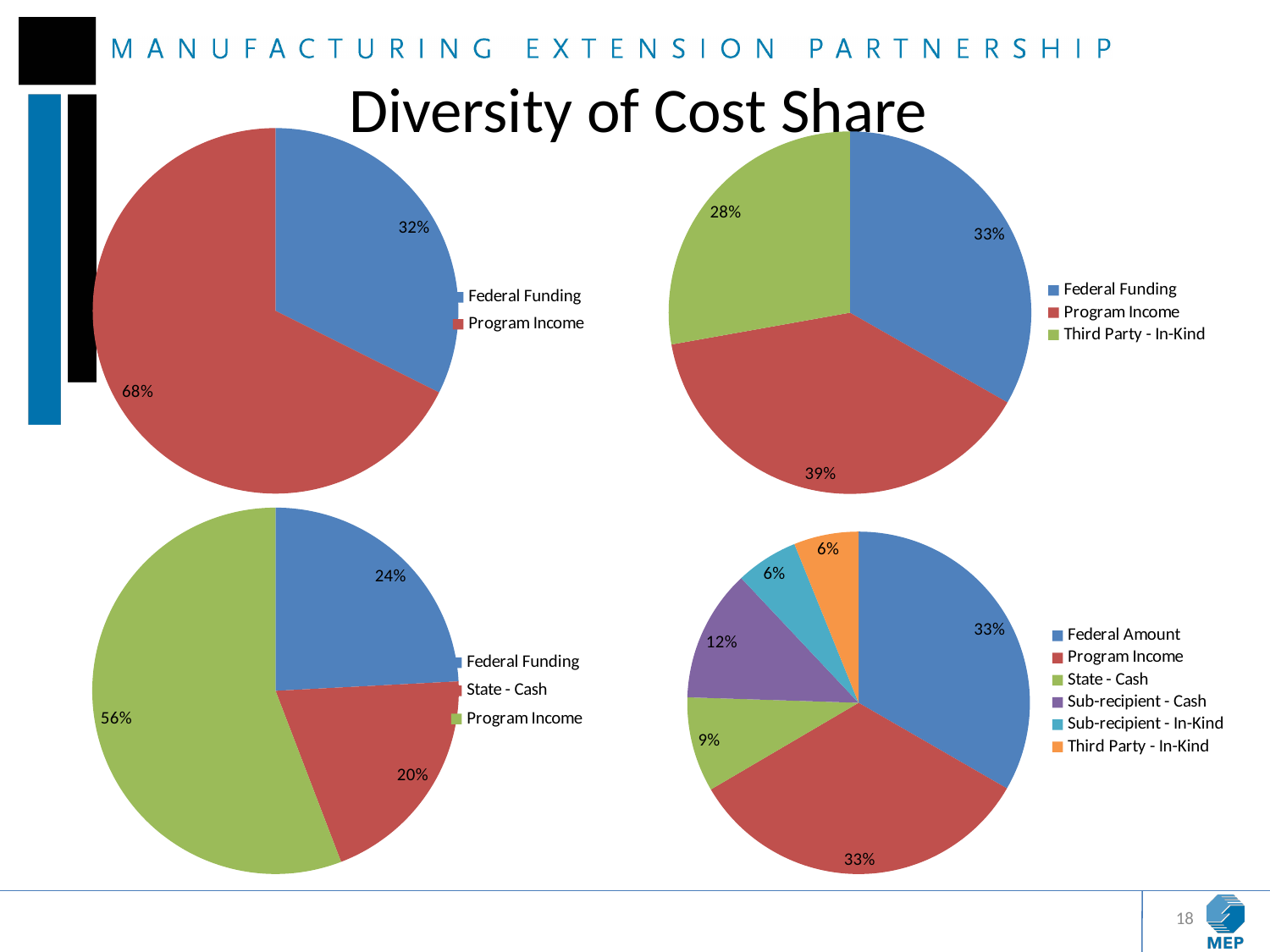

Diversity of Cost Share

### Chart

| Category |  |
|---|---|
| Federal Funding | 0.323696832990797 |
| Program Income | 0.676303167009203 |

### Chart

| Category |  |
|---|---|
| Federal Funding | 0.3325361205963188 |
| Program Income | 0.3892928125260265 |
| Third Party - In-Kind | 0.2781710668776547 |

### Chart

| Category |  |
|---|---|
| Federal Funding | 0.24176211764705882 |
| State - Cash | 0.2 |
| Program Income | 0.5582378823529411 |

### Chart

| Category |  |
|---|---|
| Federal Amount | 0.3333333333333333 |
| Program Income | 0.33215711501851336 |
| State - Cash | 0.08963921123561124 |
| Sub-recipient - Cash | 0.12477937639412294 |
| Sub-recipient - In-Kind | 0.05893584208956808 |
| Third Party - In-Kind | 0.061155121928851065 |
18